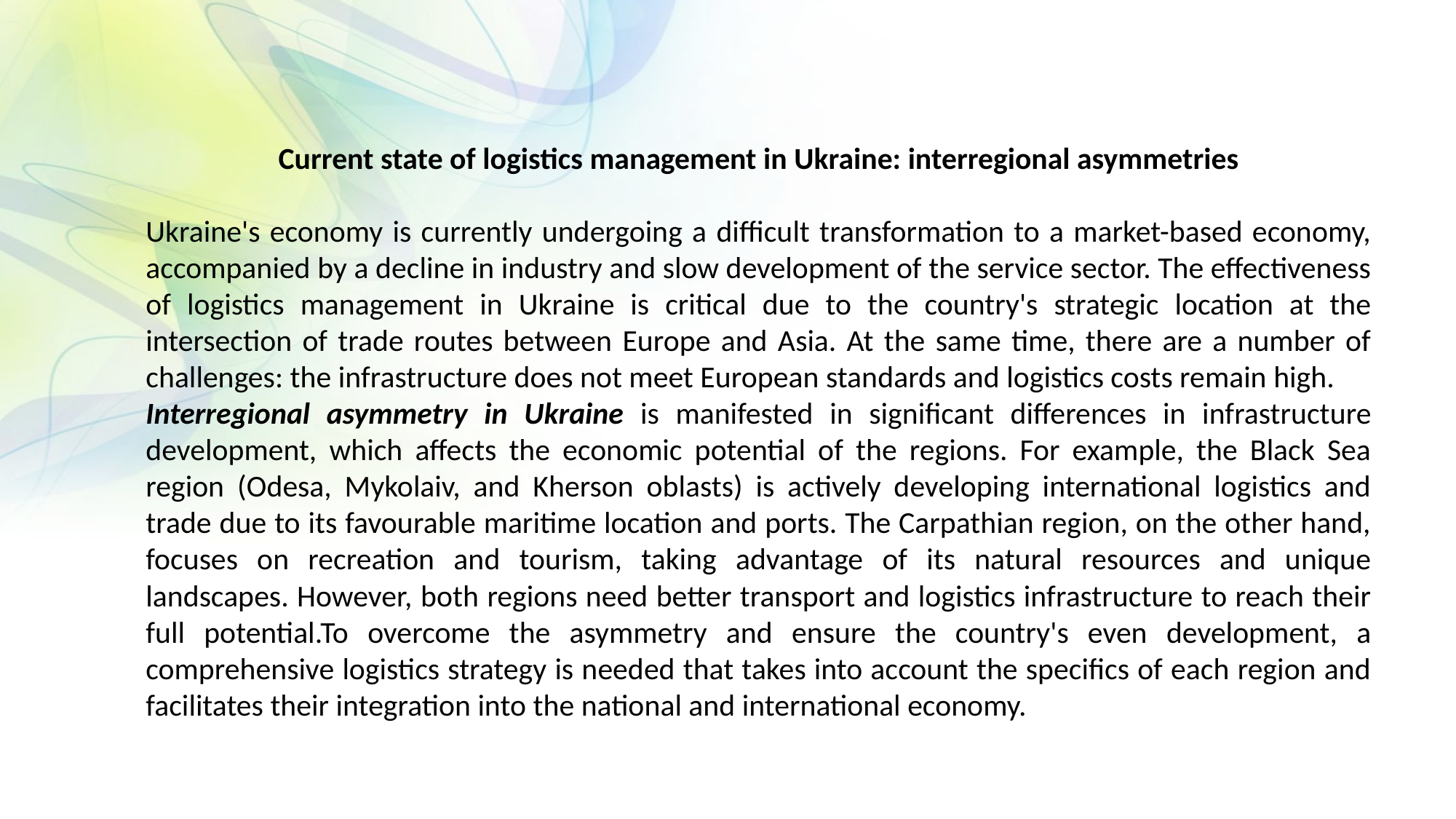

Current state of logistics management in Ukraine: interregional asymmetries

Ukraine's economy is currently undergoing a difficult transformation to a market-based economy, accompanied by a decline in industry and slow development of the service sector. The effectiveness of logistics management in Ukraine is critical due to the country's strategic location at the intersection of trade routes between Europe and Asia. At the same time, there are a number of challenges: the infrastructure does not meet European standards and logistics costs remain high.
Interregional asymmetry in Ukraine is manifested in significant differences in infrastructure development, which affects the economic potential of the regions. For example, the Black Sea region (Odesa, Mykolaiv, and Kherson oblasts) is actively developing international logistics and trade due to its favourable maritime location and ports. The Carpathian region, on the other hand, focuses on recreation and tourism, taking advantage of its natural resources and unique landscapes. However, both regions need better transport and logistics infrastructure to reach their full potential.To overcome the asymmetry and ensure the country's even development, a comprehensive logistics strategy is needed that takes into account the specifics of each region and facilitates their integration into the national and international economy.